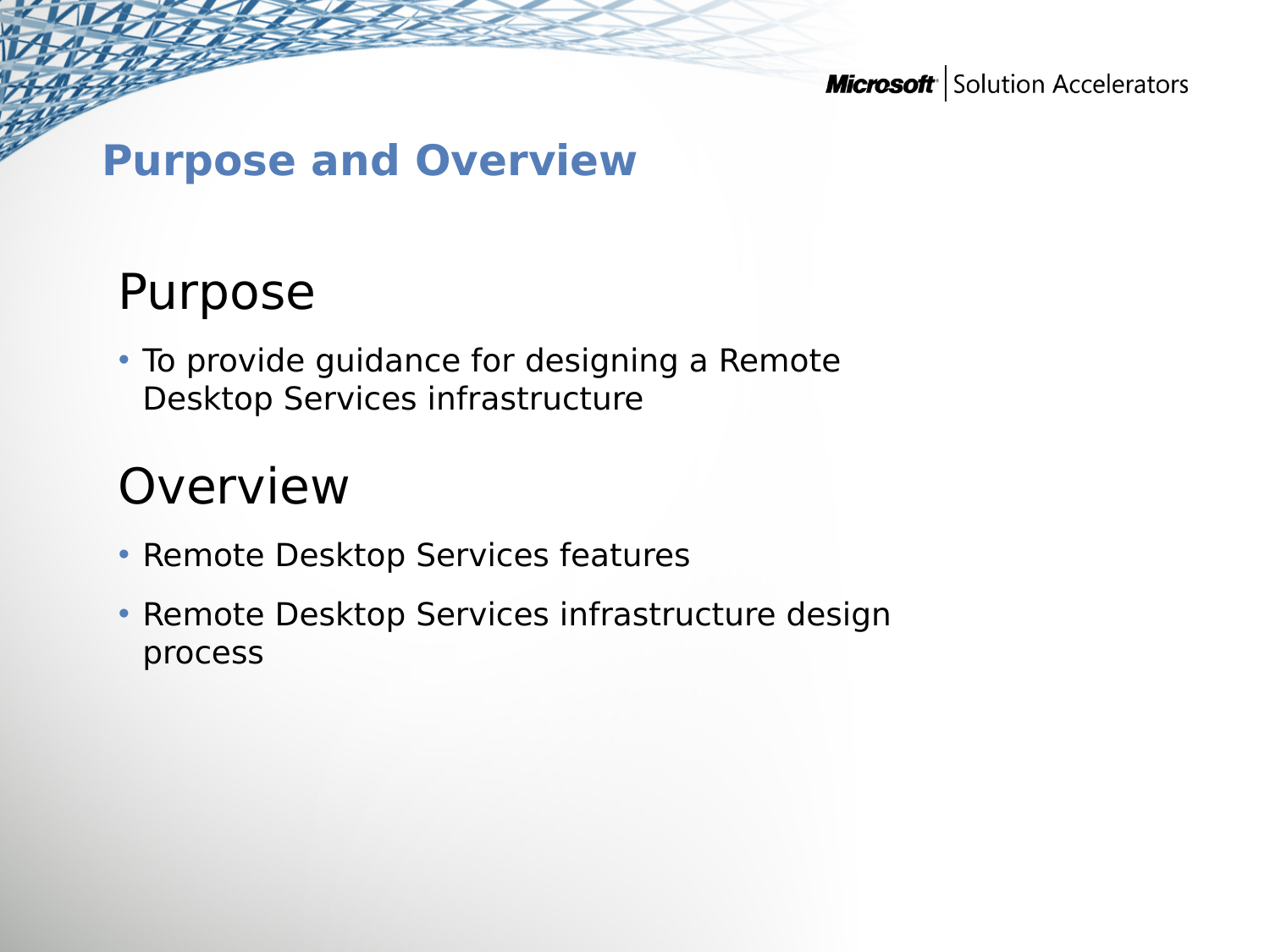

# Purpose and Overview
Purpose
To provide guidance for designing a Remote Desktop Services infrastructure

Overview
Remote Desktop Services features
Remote Desktop Services infrastructure design process